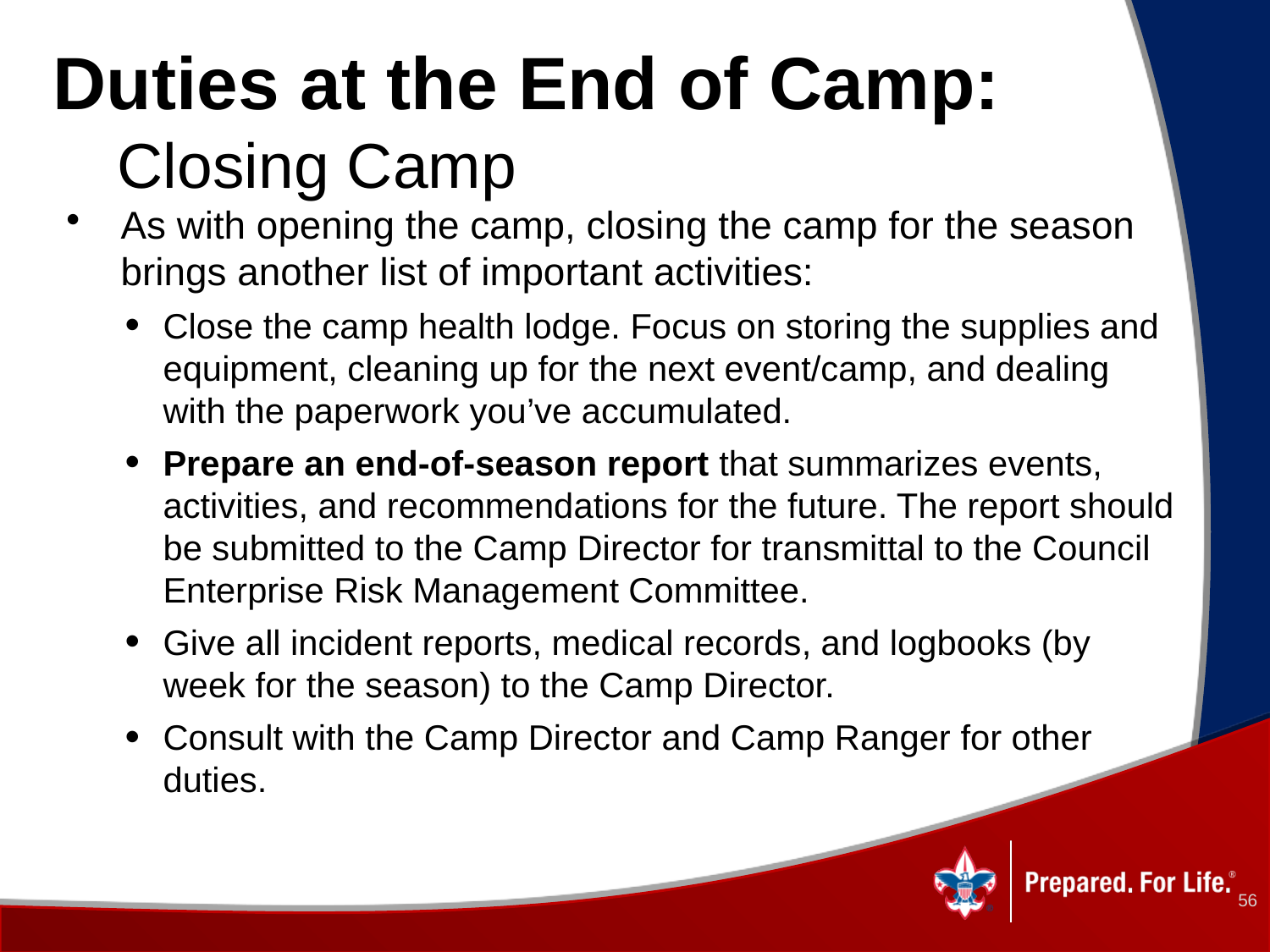

# Duties at the End of Camp: Closing Camp
As with opening the camp, closing the camp for the season brings another list of important activities:
Close the camp health lodge. Focus on storing the supplies and equipment, cleaning up for the next event/camp, and dealing with the paperwork you’ve accumulated.
Prepare an end-of-season report that summarizes events, activities, and recommendations for the future. The report should be submitted to the Camp Director for transmittal to the Council Enterprise Risk Management Committee.
Give all incident reports, medical records, and logbooks (by week for the season) to the Camp Director.
Consult with the Camp Director and Camp Ranger for other duties.

56